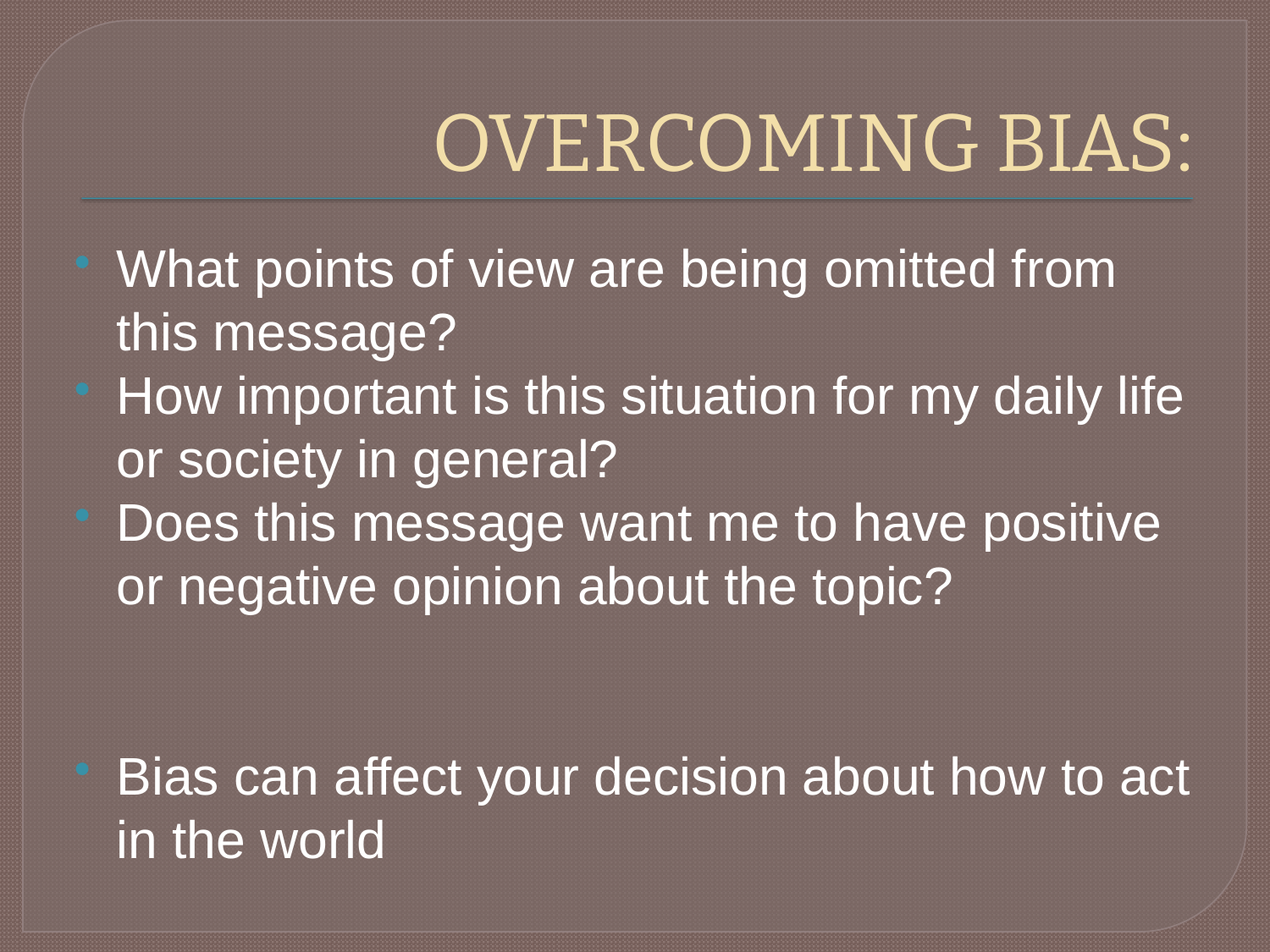

# OVERCOMING BIAS:
What points of view are being omitted from this message?
How important is this situation for my daily life or society in general?
Does this message want me to have positive or negative opinion about the topic?

Bias can affect your decision about how to act in the world